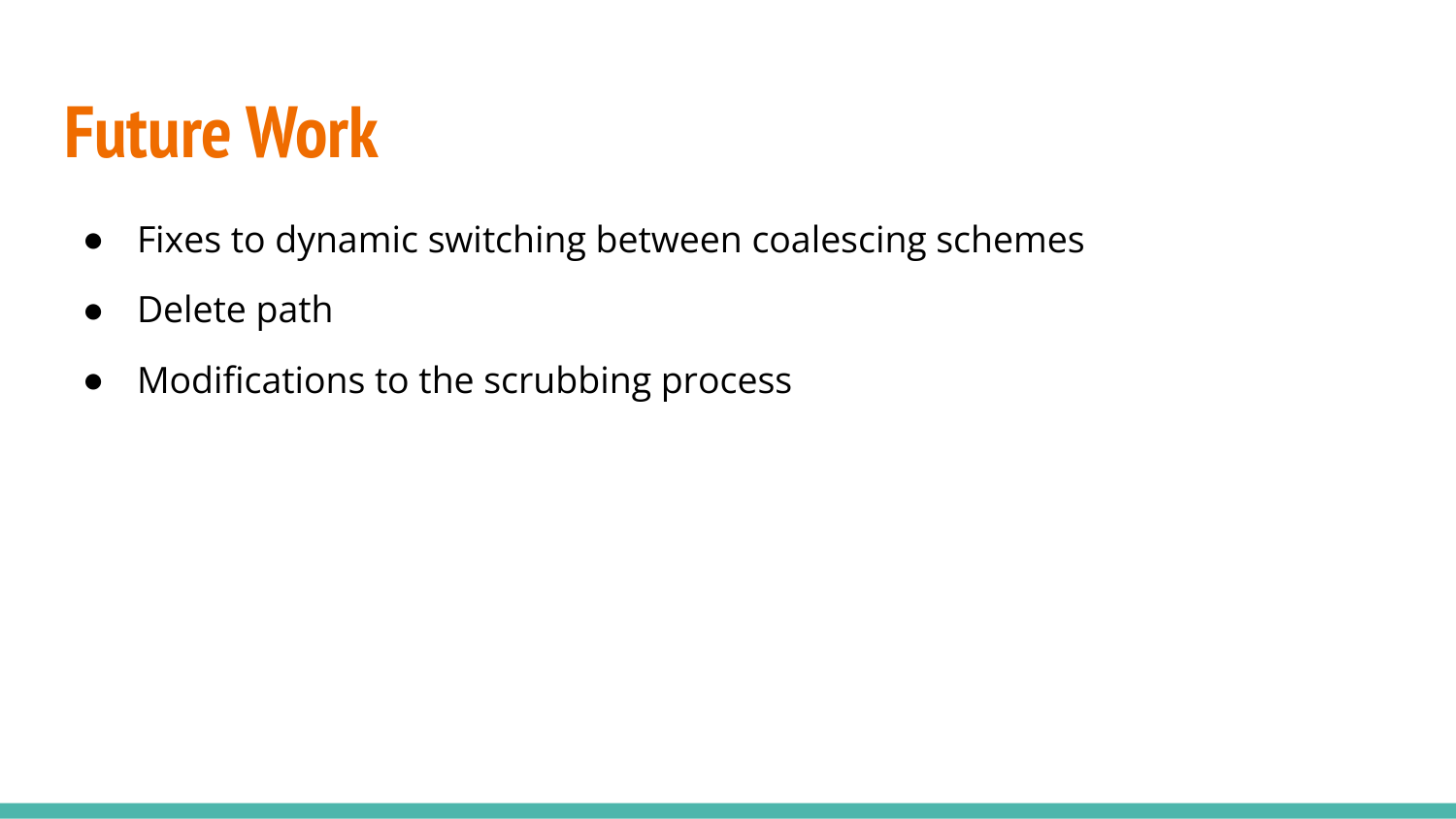

# Future Work
Fixes to dynamic switching between coalescing schemes
Delete path
Modifications to the scrubbing process